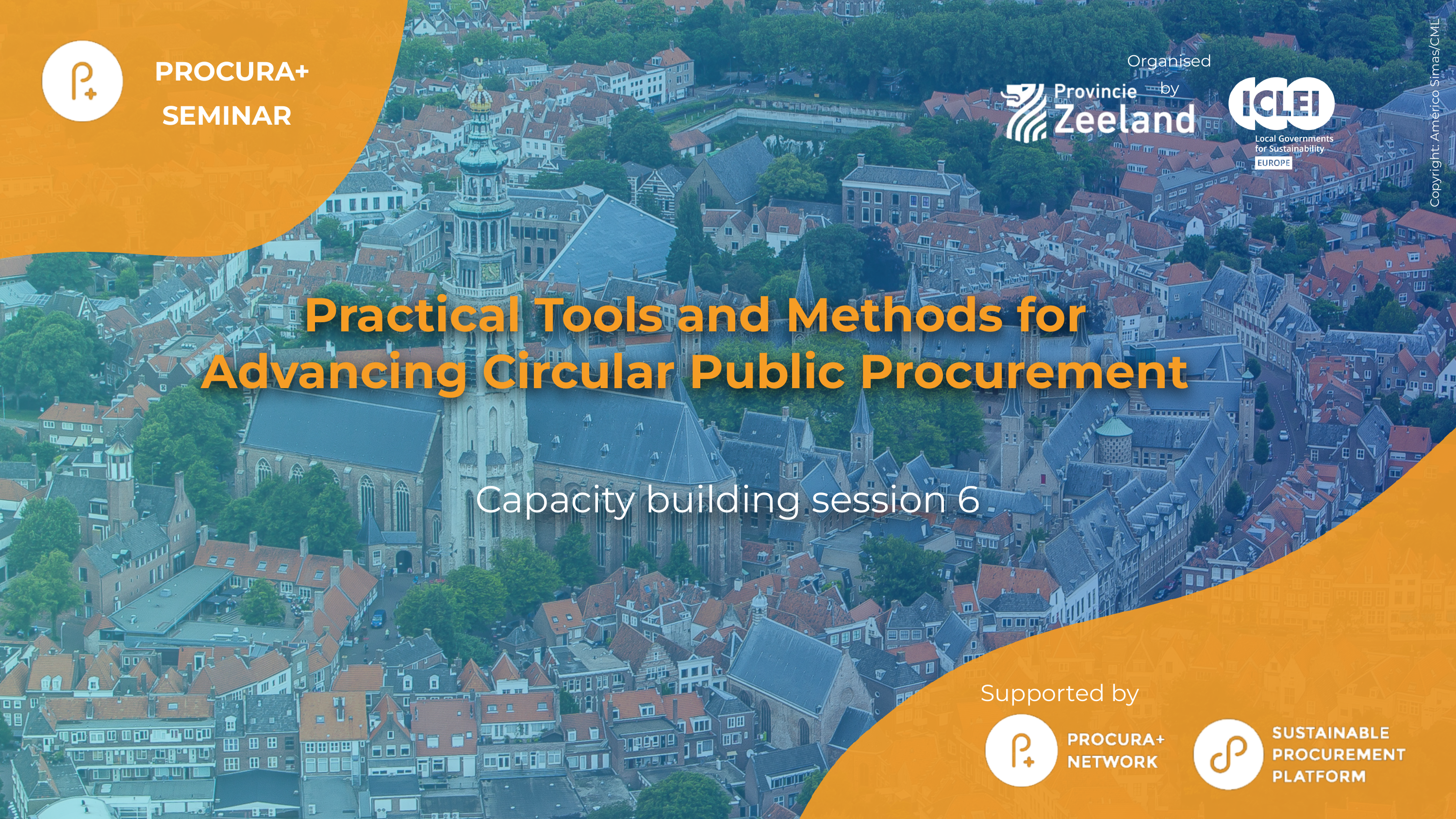

PROCURA+
 SEMINAR
Organised by

Copyright: Américo Simas/CML
Practical Tools and Methods for Advancing Circular Public Procurement

Capacity building session 6
Supported by